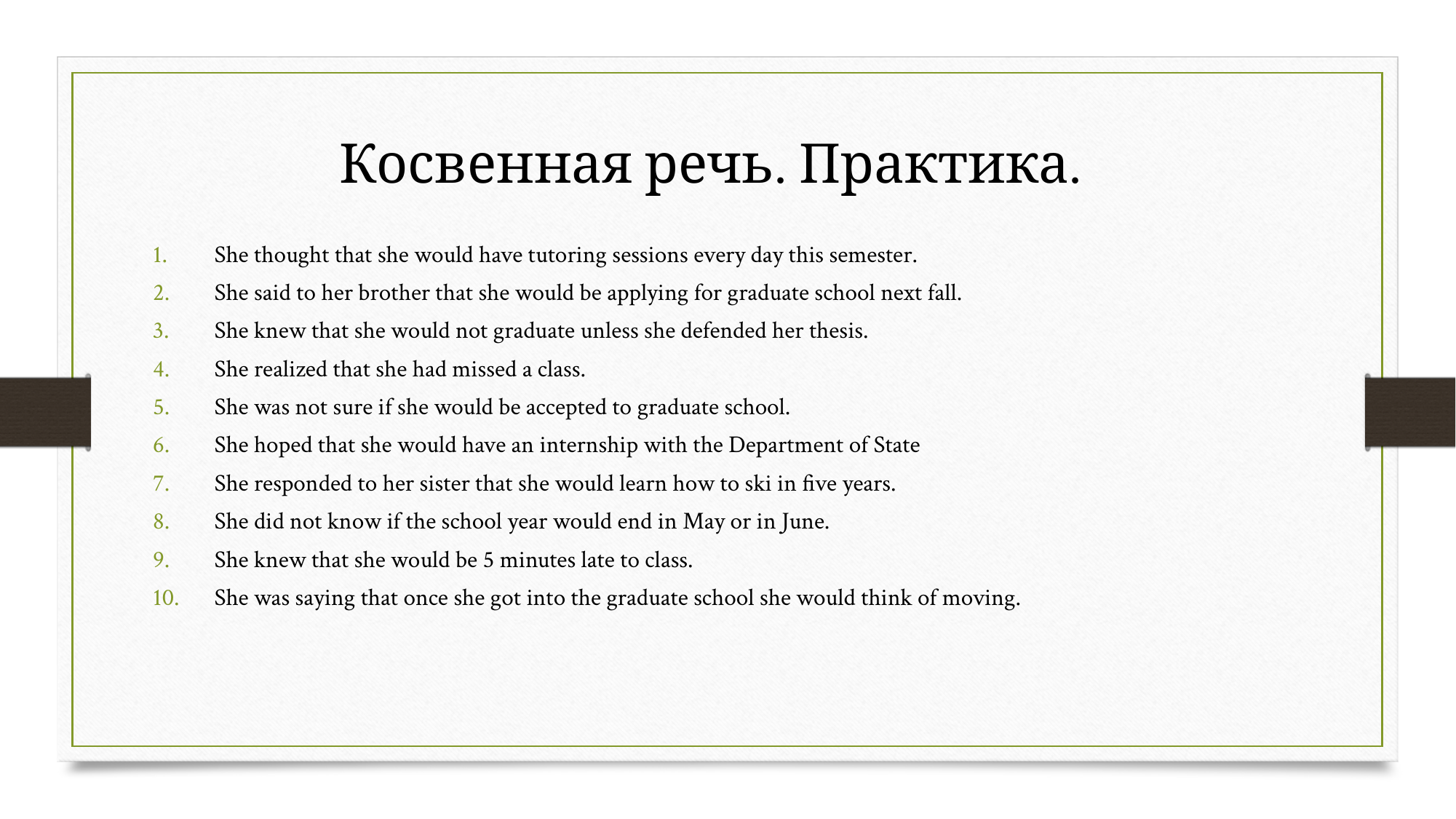

# Косвенная речь. Практика.
She thought that she would have tutoring sessions every day this semester.
She said to her brother that she would be applying for graduate school next fall.
She knew that she would not graduate unless she defended her thesis.
She realized that she had missed a class.
She was not sure if she would be accepted to graduate school.
She hoped that she would have an internship with the Department of State
She responded to her sister that she would learn how to ski in five years.
She did not know if the school year would end in May or in June.
She knew that she would be 5 minutes late to class.
She was saying that once she got into the graduate school she would think of moving.